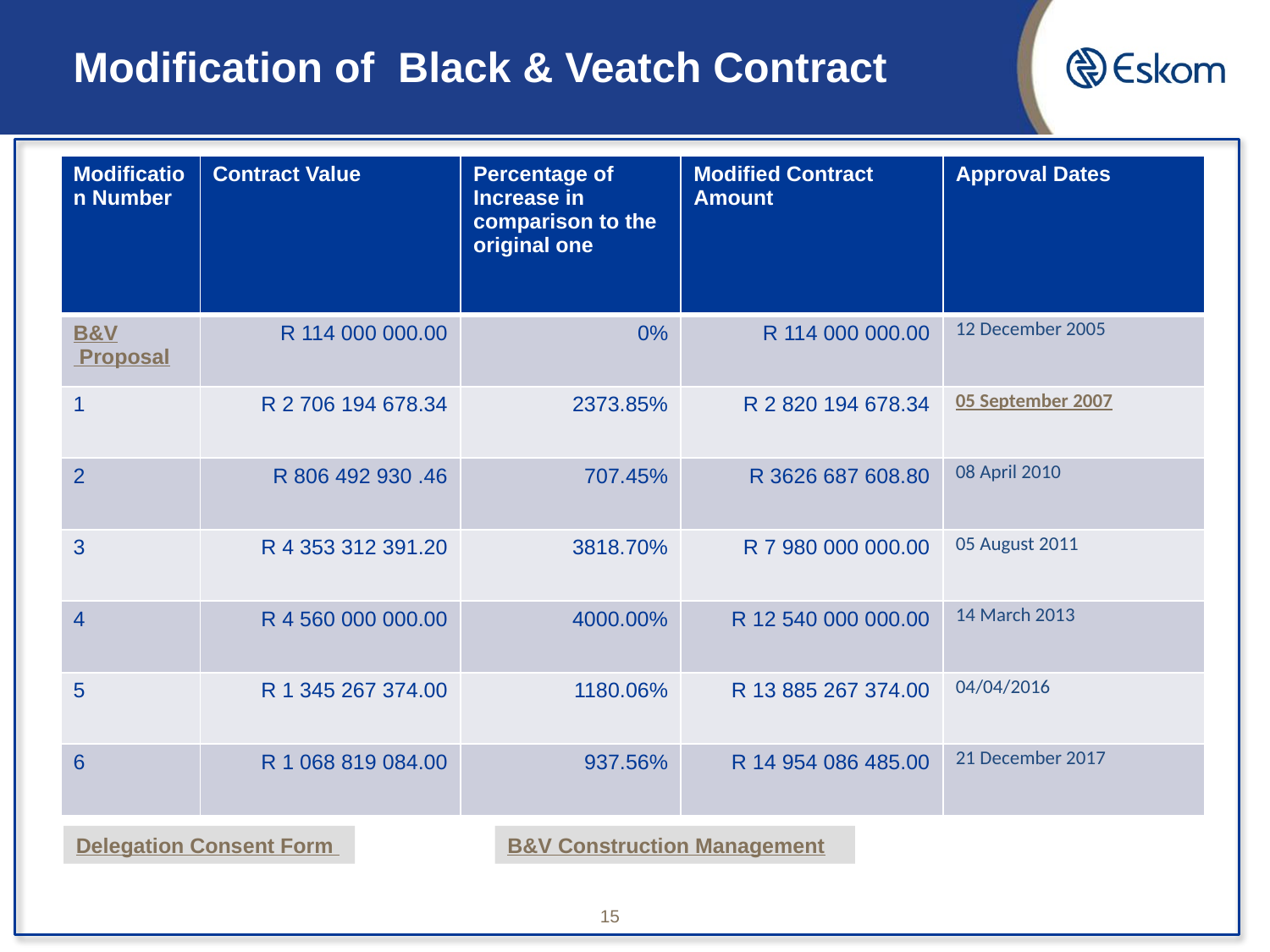

# Modification of  Black & Veatch Contract

| Modification Number | Contract Value | Percentage of Increase in comparison to the original one | Modified Contract Amount | Approval Dates |
| --- | --- | --- | --- | --- |
| B&V Proposal | R 114 000 000.00 | 0% | R 114 000 000.00 | 12 December 2005 |
| 1 | R 2 706 194 678.34 | 2373.85% | R 2 820 194 678.34 | 05 September 2007 |
| 2 | R 806 492 930 .46 | 707.45% | R 3626 687 608.80 | 08 April 2010 |
| 3 | R 4 353 312 391.20 | 3818.70% | R 7 980 000 000.00 | 05 August 2011 |
| 4 | R 4 560 000 000.00 | 4000.00% | R 12 540 000 000.00 | 14 March 2013 |
| 5 | R 1 345 267 374.00 | 1180.06% | R 13 885 267 374.00 | 04/04/2016 |
| 6 | R 1 068 819 084.00 | 937.56% | R 14 954 086 485.00 | 21 December 2017 |
Delegation Consent Form
B&V Construction Management

15